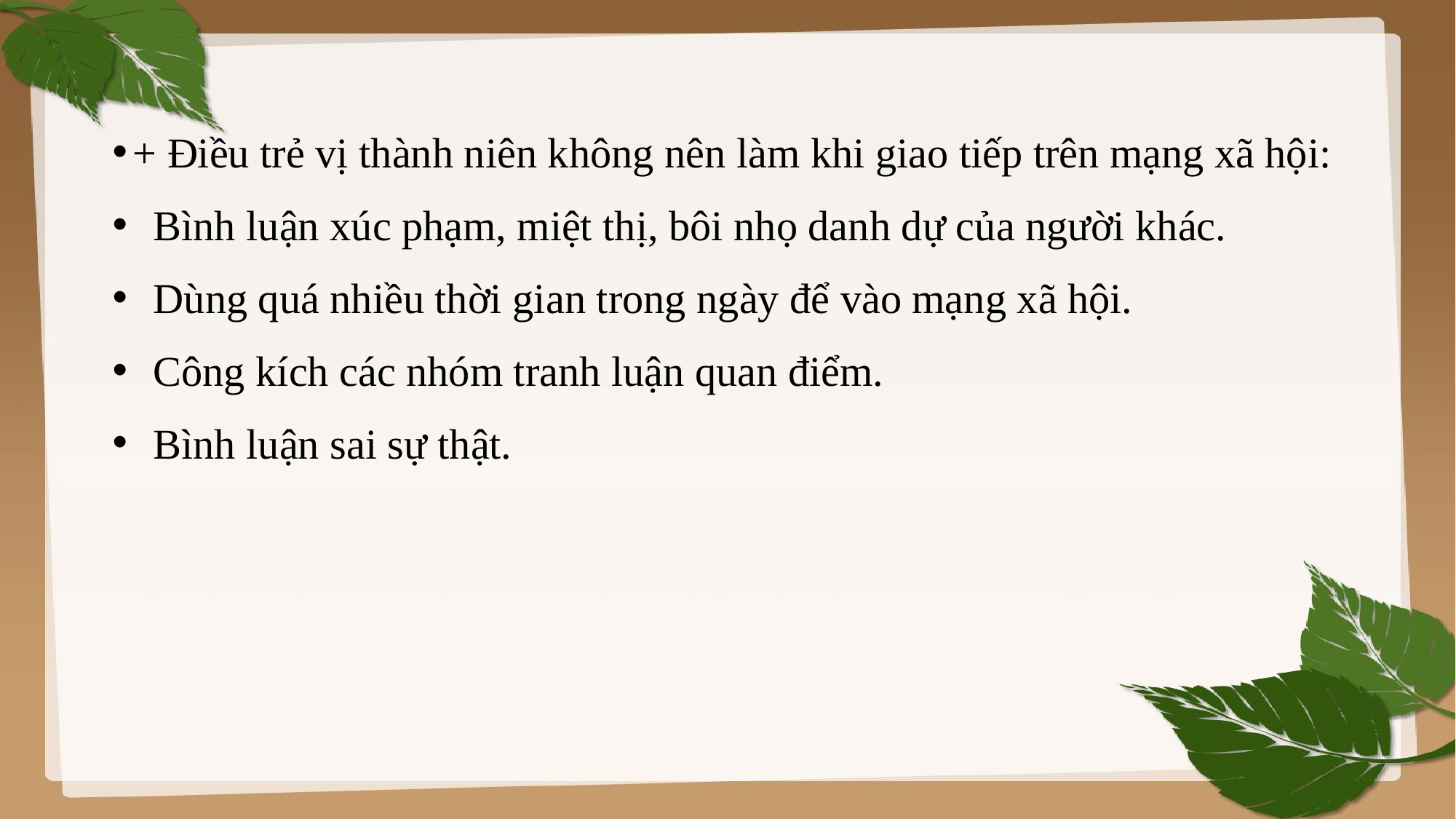

+ Điều trẻ vị thành niên không nên làm khi giao tiếp trên mạng xã hội:
Bình luận xúc phạm, miệt thị, bôi nhọ danh dự của người khác.
Dùng quá nhiều thời gian trong ngày để vào mạng xã hội.
Công kích các nhóm tranh luận quan điểm.
Bình luận sai sự thật.